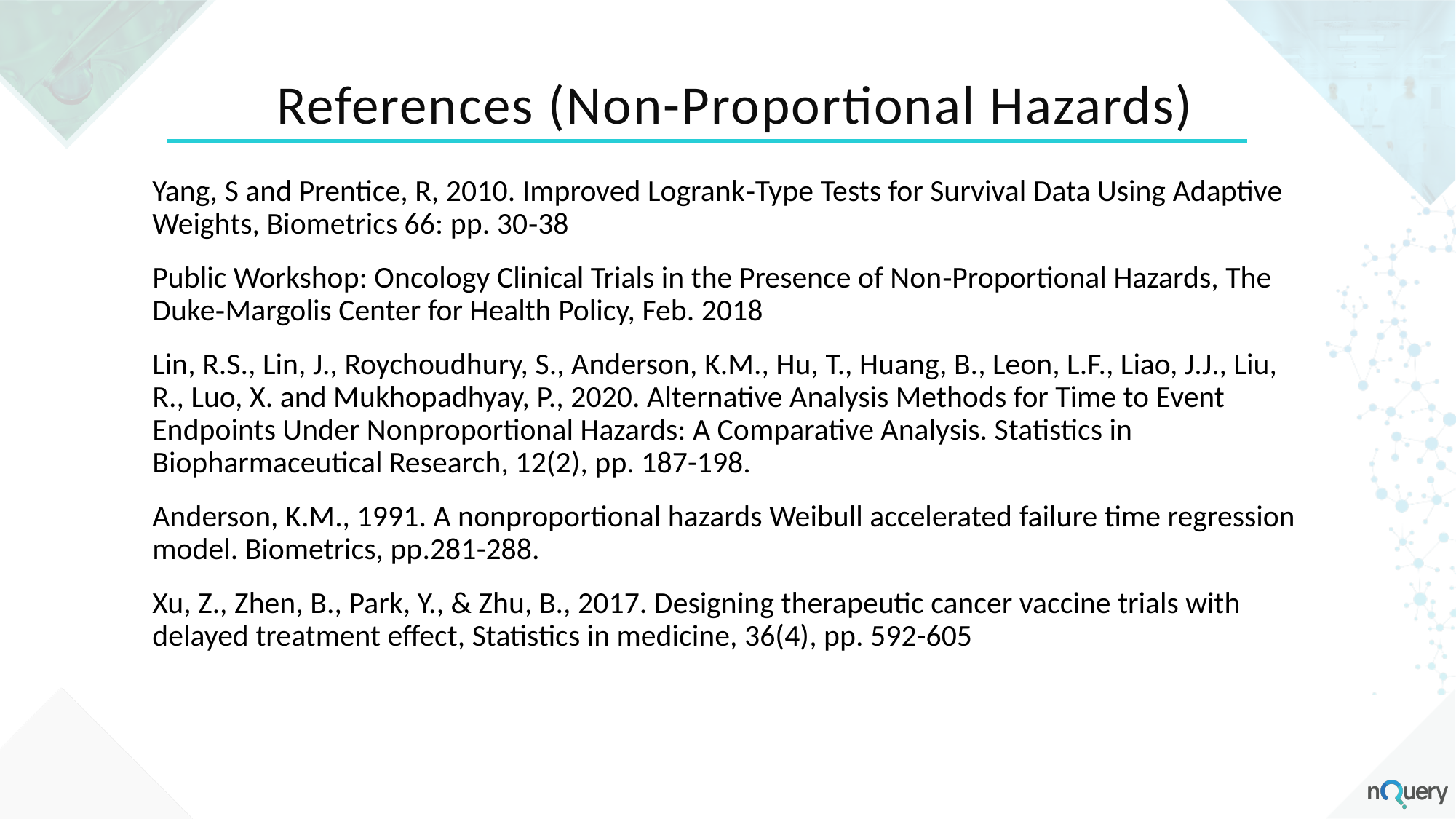

# References (Non-Proportional Hazards)
Yang, S and Prentice, R, 2010. Improved Logrank‐Type Tests for Survival Data Using Adaptive Weights, Biometrics 66: pp. 30‐38
Public Workshop: Oncology Clinical Trials in the Presence of Non‐Proportional Hazards, The Duke‐Margolis Center for Health Policy, Feb. 2018
Lin, R.S., Lin, J., Roychoudhury, S., Anderson, K.M., Hu, T., Huang, B., Leon, L.F., Liao, J.J., Liu, R., Luo, X. and Mukhopadhyay, P., 2020. Alternative Analysis Methods for Time to Event Endpoints Under Nonproportional Hazards: A Comparative Analysis. Statistics in Biopharmaceutical Research, 12(2), pp. 187-198.
Anderson, K.M., 1991. A nonproportional hazards Weibull accelerated failure time regression model. Biometrics, pp.281-288.
Xu, Z., Zhen, B., Park, Y., & Zhu, B., 2017. Designing therapeutic cancer vaccine trials with delayed treatment effect, Statistics in medicine, 36(4), pp. 592-605